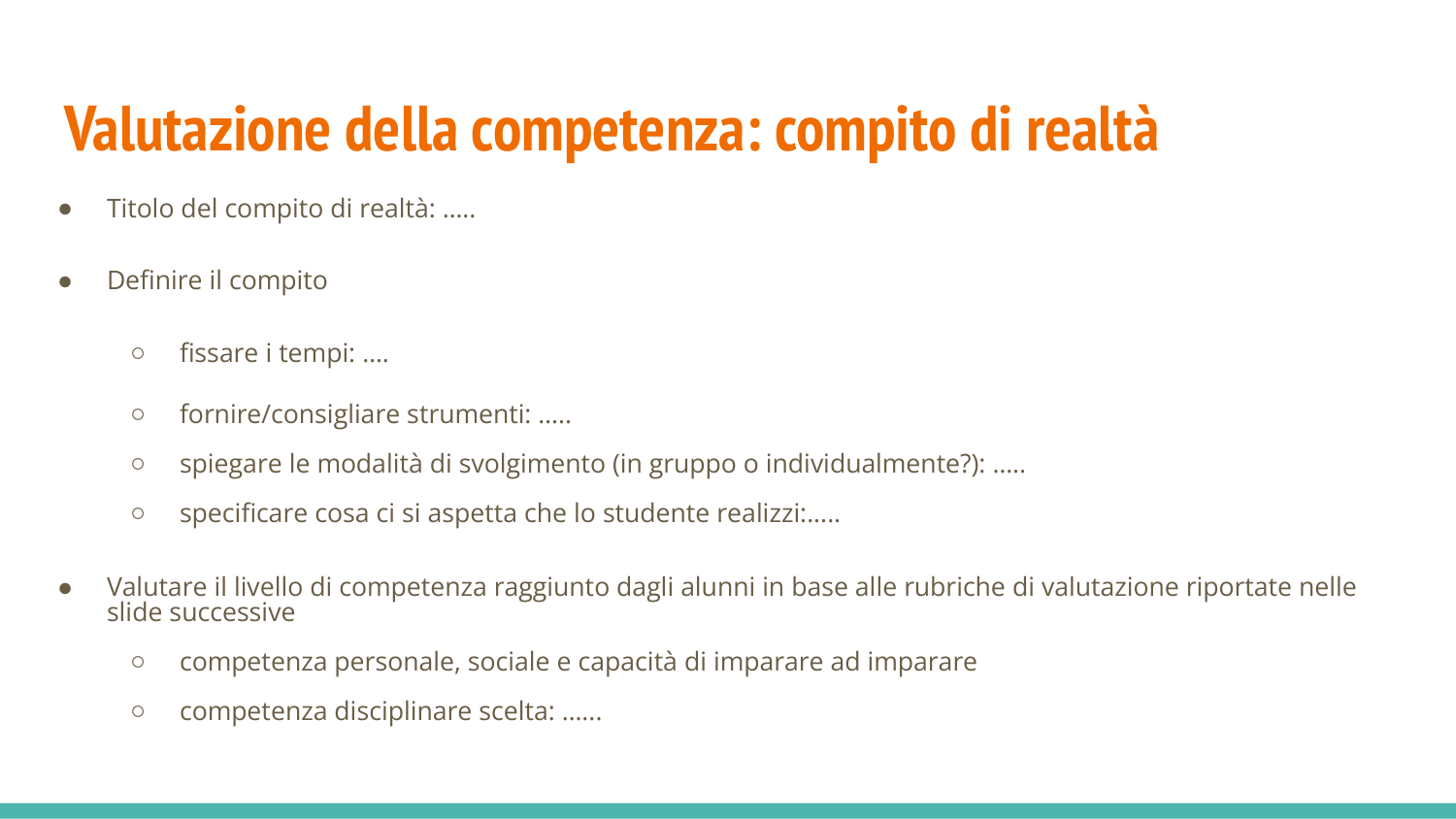

# Valutazione della competenza: compito di realtà
Titolo del compito di realtà: …..

Definire il compito

fissare i tempi: ….

fornire/consigliare strumenti: …..

spiegare le modalità di svolgimento (in gruppo o individualmente?): …..

specificare cosa ci si aspetta che lo studente realizzi:.....

Valutare il livello di competenza raggiunto dagli alunni in base alle rubriche di valutazione riportate nelle slide successive

competenza personale, sociale e capacità di imparare ad imparare

competenza disciplinare scelta: …...